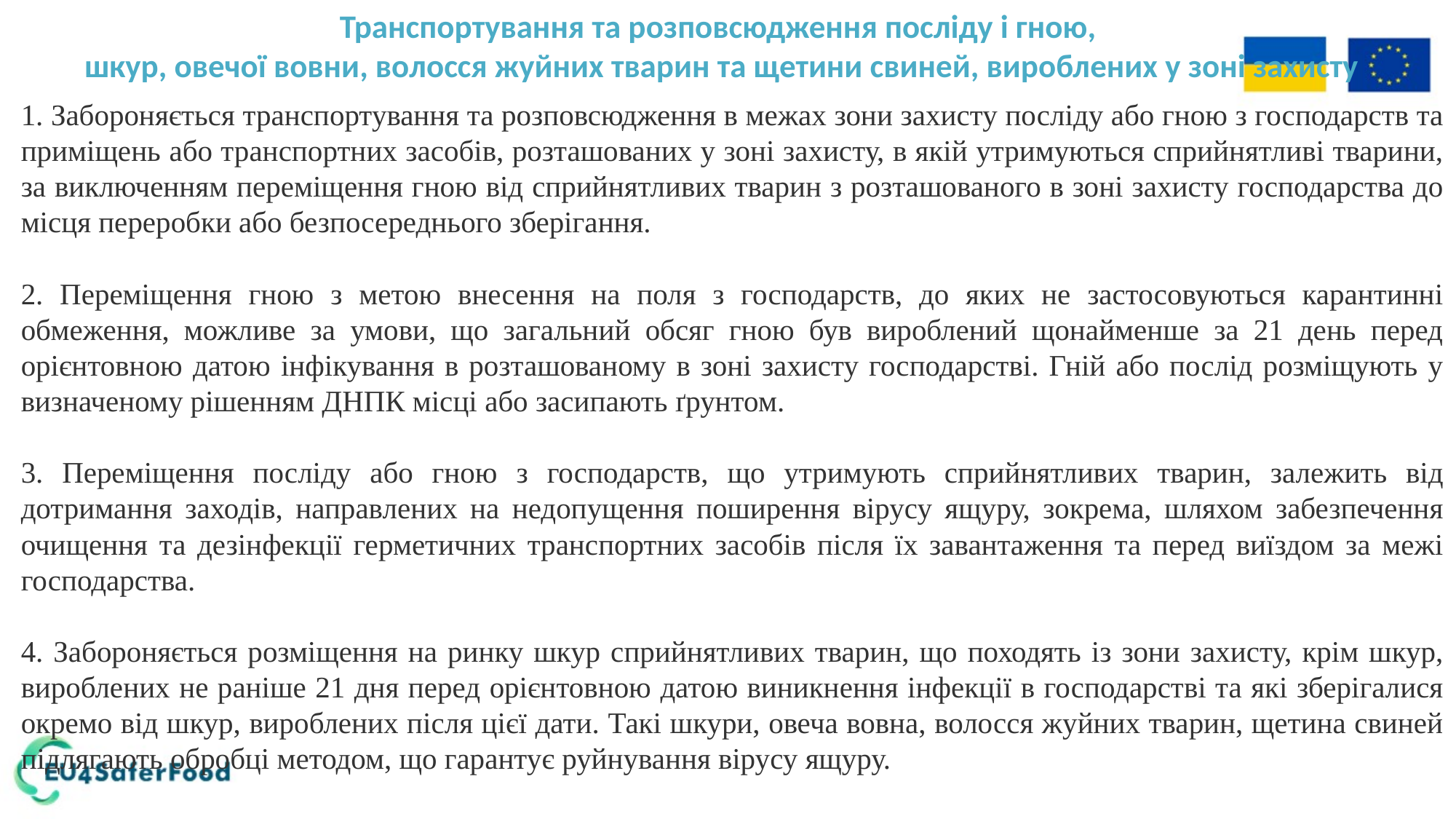

Транспортування та розповсюдження посліду і гною,
шкур, овечої вовни, волосся жуйних тварин та щетини свиней, вироблених у зоні захисту
1. Забороняється транспортування та розповсюдження в межах зони захисту посліду або гною з господарств та приміщень або транспортних засобів, розташованих у зоні захисту, в якій утримуються сприйнятливі тварини, за виключенням переміщення гною від сприйнятливих тварин з розташованого в зоні захисту господарства до місця переробки або безпосереднього зберігання.

2. Переміщення гною з метою внесення на поля з господарств, до яких не застосовуються карантинні обмеження, можливе за умови, що загальний обсяг гною був вироблений щонайменше за 21 день перед орієнтовною датою інфікування в розташованому в зоні захисту господарстві. Гній або послід розміщують у визначеному рішенням ДНПК місці або засипають ґрунтом.

3. Переміщення посліду або гною з господарств, що утримують сприйнятливих тварин, залежить від дотримання заходів, направлених на недопущення поширення вірусу ящуру, зокрема, шляхом забезпечення очищення та дезінфекції герметичних транспортних засобів після їх завантаження та перед виїздом за межі господарства.

4. Забороняється розміщення на ринку шкур сприйнятливих тварин, що походять із зони захисту, крім шкур, вироблених не раніше 21 дня перед орієнтовною датою виникнення інфекції в господарстві та які зберігалися окремо від шкур, вироблених після цієї дати. Такі шкури, овеча вовна, волосся жуйних тварин, щетина свиней підлягають обробці методом, що гарантує руйнування вірусу ящуру.